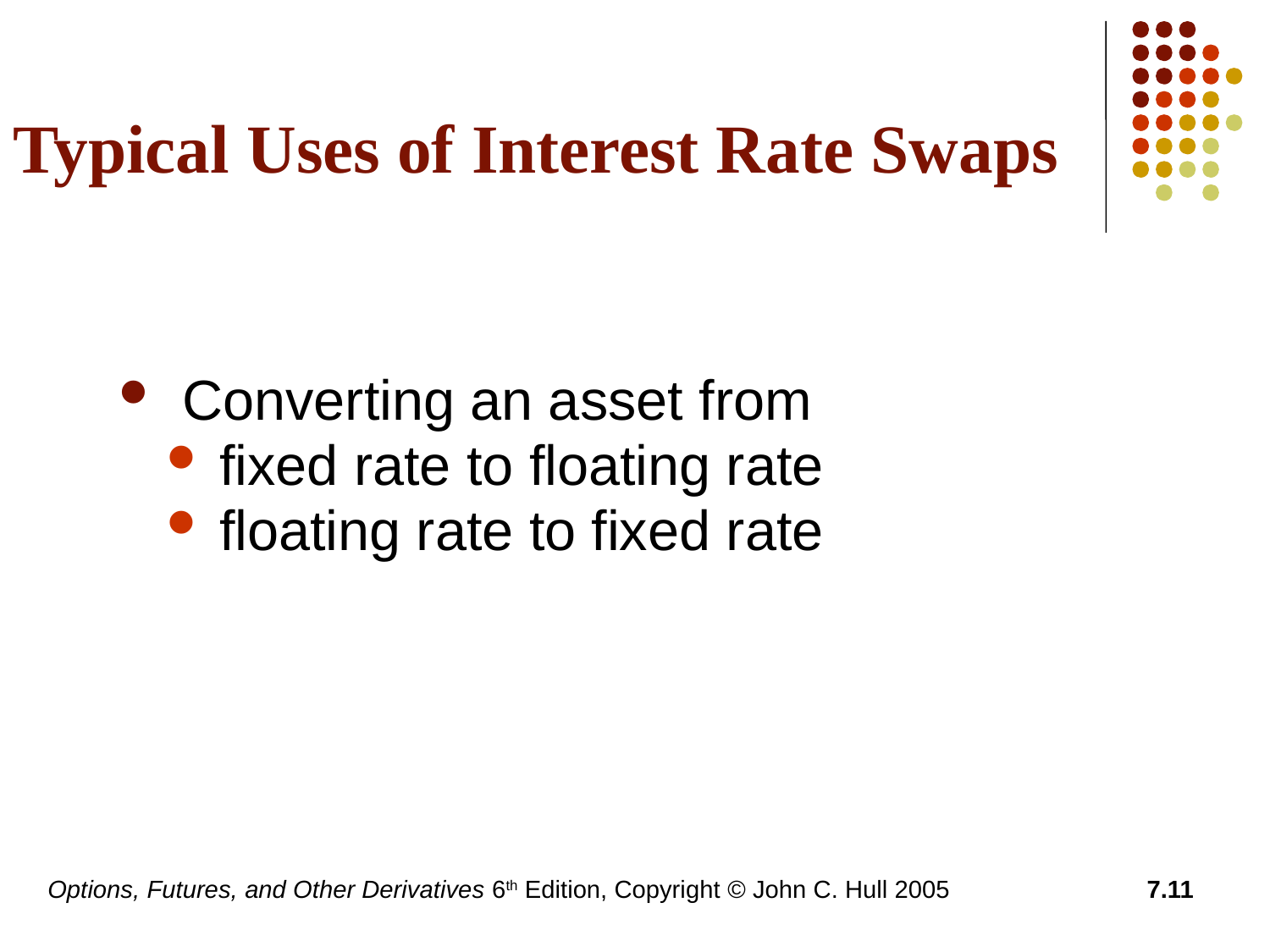

# Typical Uses of Interest Rate Swaps
Converting an asset from
fixed rate to floating rate
floating rate to fixed rate

Options, Futures, and Other Derivatives 6th Edition, Copyright © John C. Hull 2005
7.11